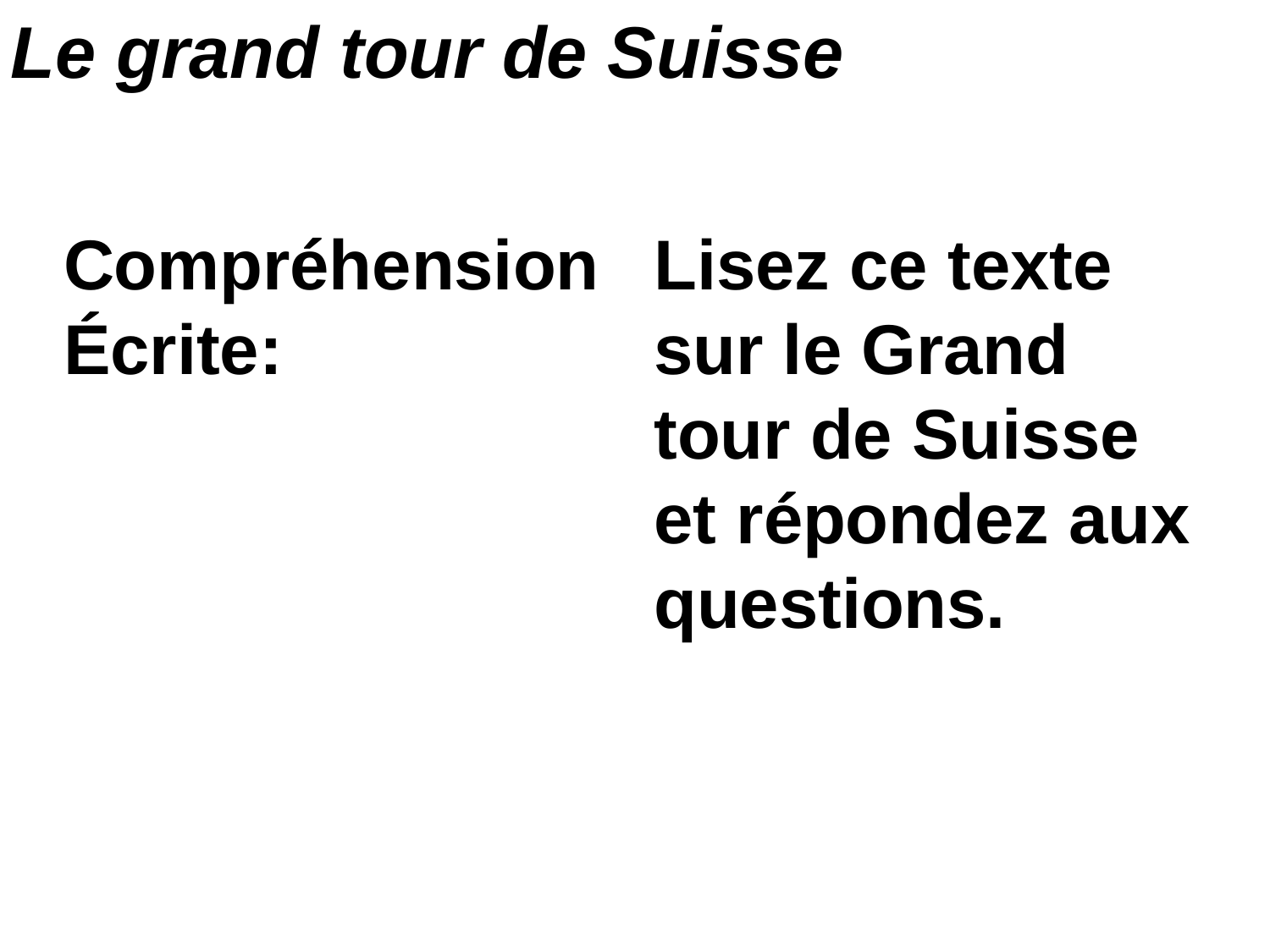

# Le grand tour de Suisse
Compréhension Écrite:

Lisez ce texte sur le Grand tour de Suisse et répondez aux questions.